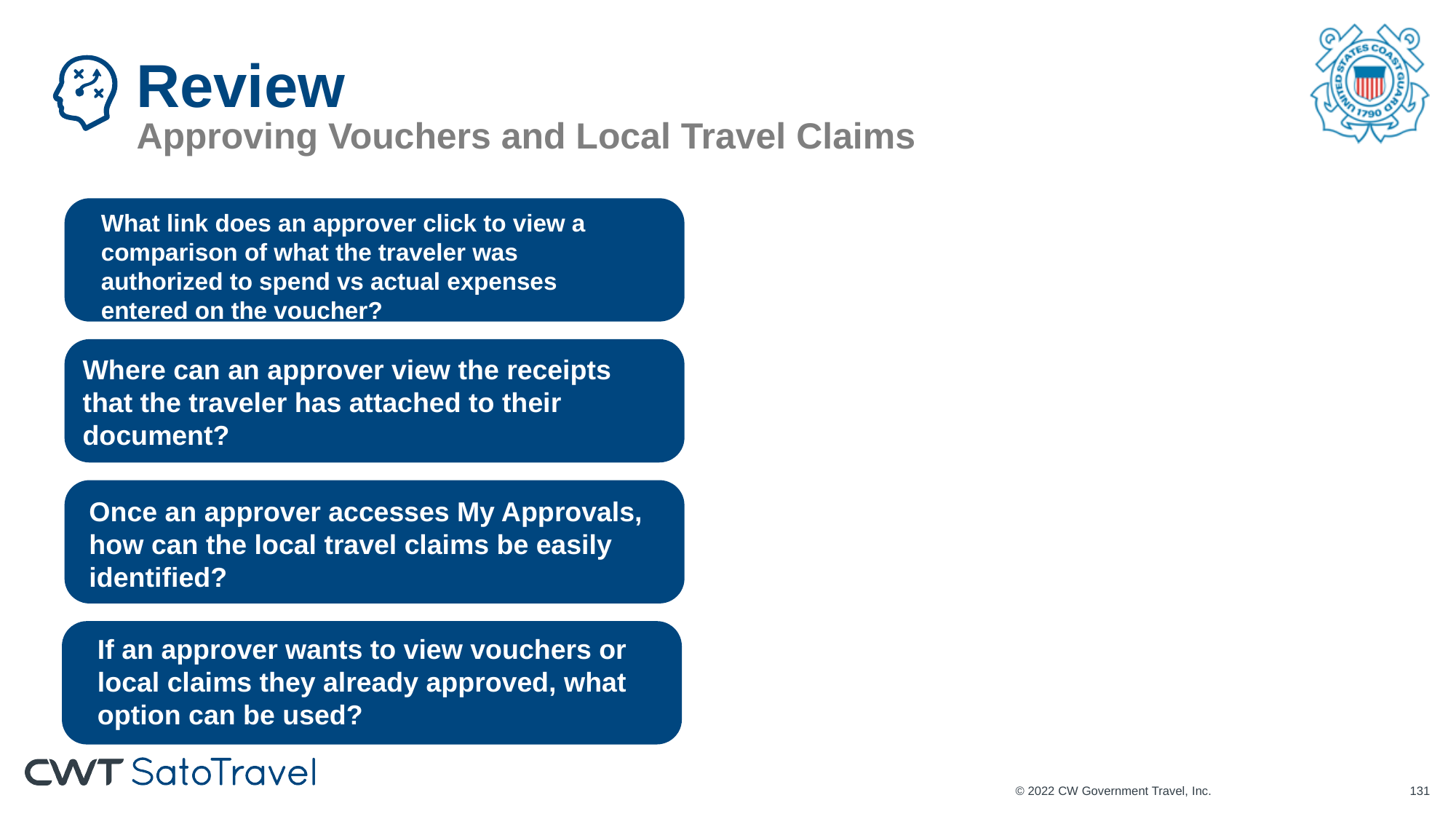

# Review Approving Vouchers and Local Travel Claims

Where can an approver view the receipts that the traveler has attached to their document?

If an approver wants to view vouchers or local claims they already approved, what option can be used?

What link does an approver click to view a comparison of what the traveler was authorized to spend vs actual expenses entered on the voucher?
Once an approver accesses My Approvals, how can the local travel claims be easily identified?
© 2022 CW Government Travel, Inc.
131